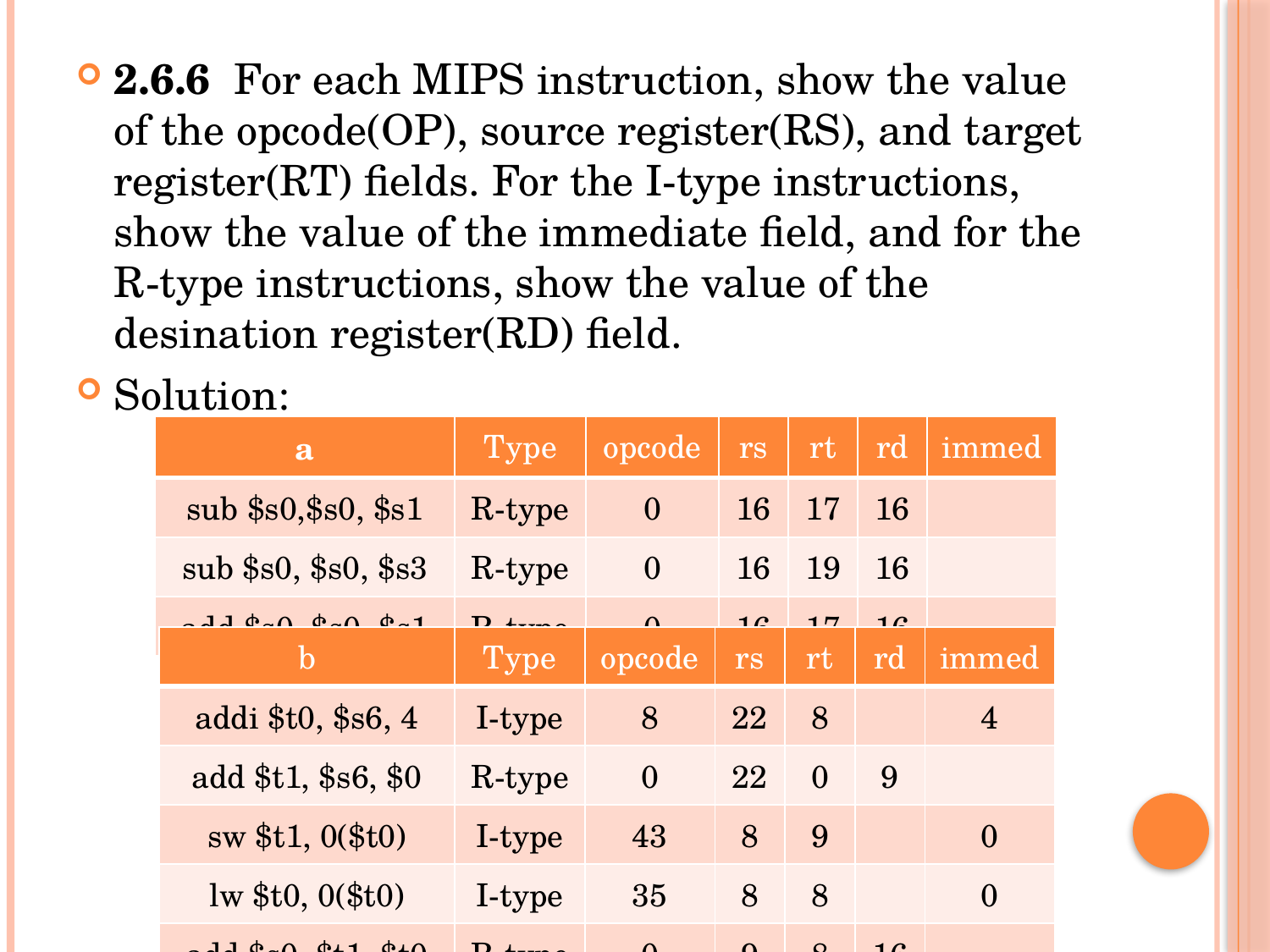

2.6.6  For each MIPS instruction, show the value of the opcode(OP), source register(RS), and target register(RT) fields. For the I-type instructions, show the value of the immediate field, and for the R-type instructions, show the value of the desination register(RD) field.
Solution:

| a | Type | opcode | rs | rt | rd | immed |
| --- | --- | --- | --- | --- | --- | --- |
| sub $s0,$s0, $s1 | R-type | 0 | 16 | 17 | 16 |  |
| sub $s0, $s0, $s3 | R-type | 0 | 16 | 19 | 16 |  |
| add $s0, $s0, $s1 | R-type | 0 | 16 | 17 | 16 |  |
| b | Type | opcode | rs | rt | rd | immed |
| --- | --- | --- | --- | --- | --- | --- |
| addi $t0, $s6, 4 | I-type | 8 | 22 | 8 |  | 4 |
| add $t1, $s6, $0 | R-type | 0 | 22 | 0 | 9 |  |
| sw $t1, 0($t0) | I-type | 43 | 8 | 9 |  | 0 |
| lw $t0, 0($t0) | I-type | 35 | 8 | 8 |  | 0 |
| add $s0, $t1, $t0 | R-type | 0 | 9 | 8 | 16 |  |